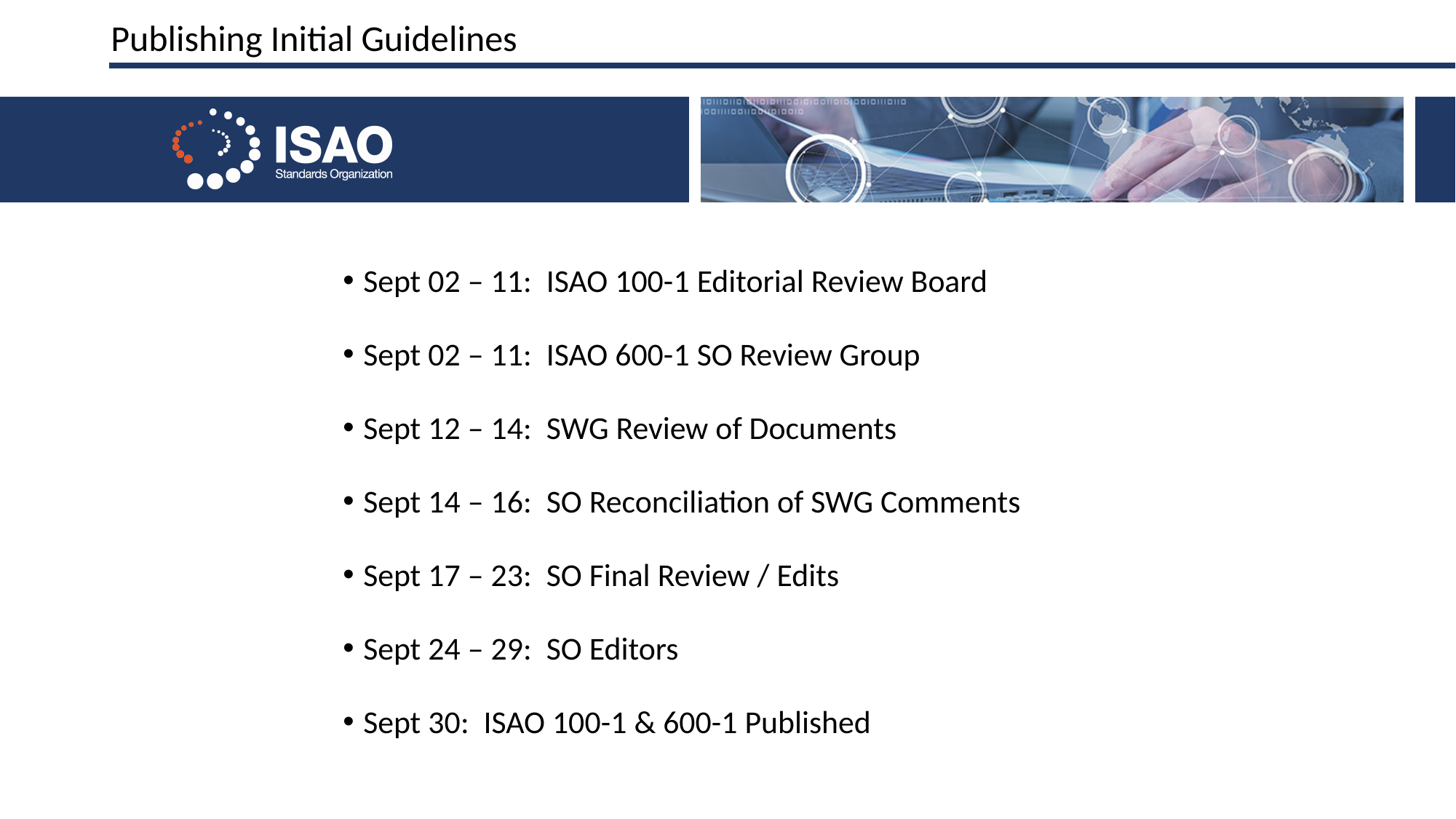

# Publishing Initial Guidelines
Sept 02 – 11:  ISAO 100-1 Editorial Review Board

Sept 02 – 11:  ISAO 600-1 SO Review Group

Sept 12 – 14:  SWG Review of Documents

Sept 14 – 16:  SO Reconciliation of SWG Comments

Sept 17 – 23:  SO Final Review / Edits

Sept 24 – 29:  SO Editors

Sept 30:  ISAO 100-1 & 600-1 Published